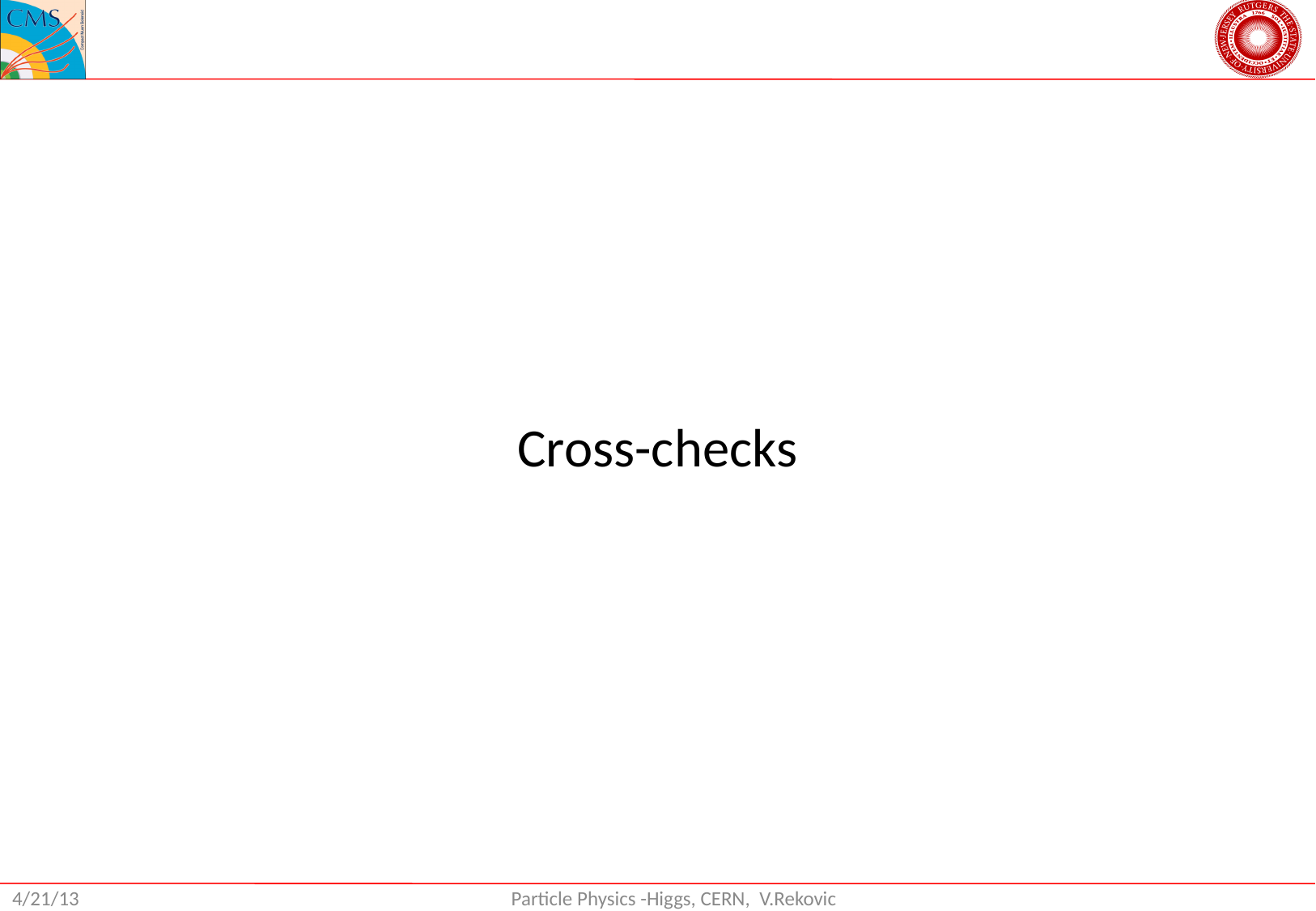

# Cross-checks
4/21/13
Particle Physics -Higgs, CERN,  V.Rekovic